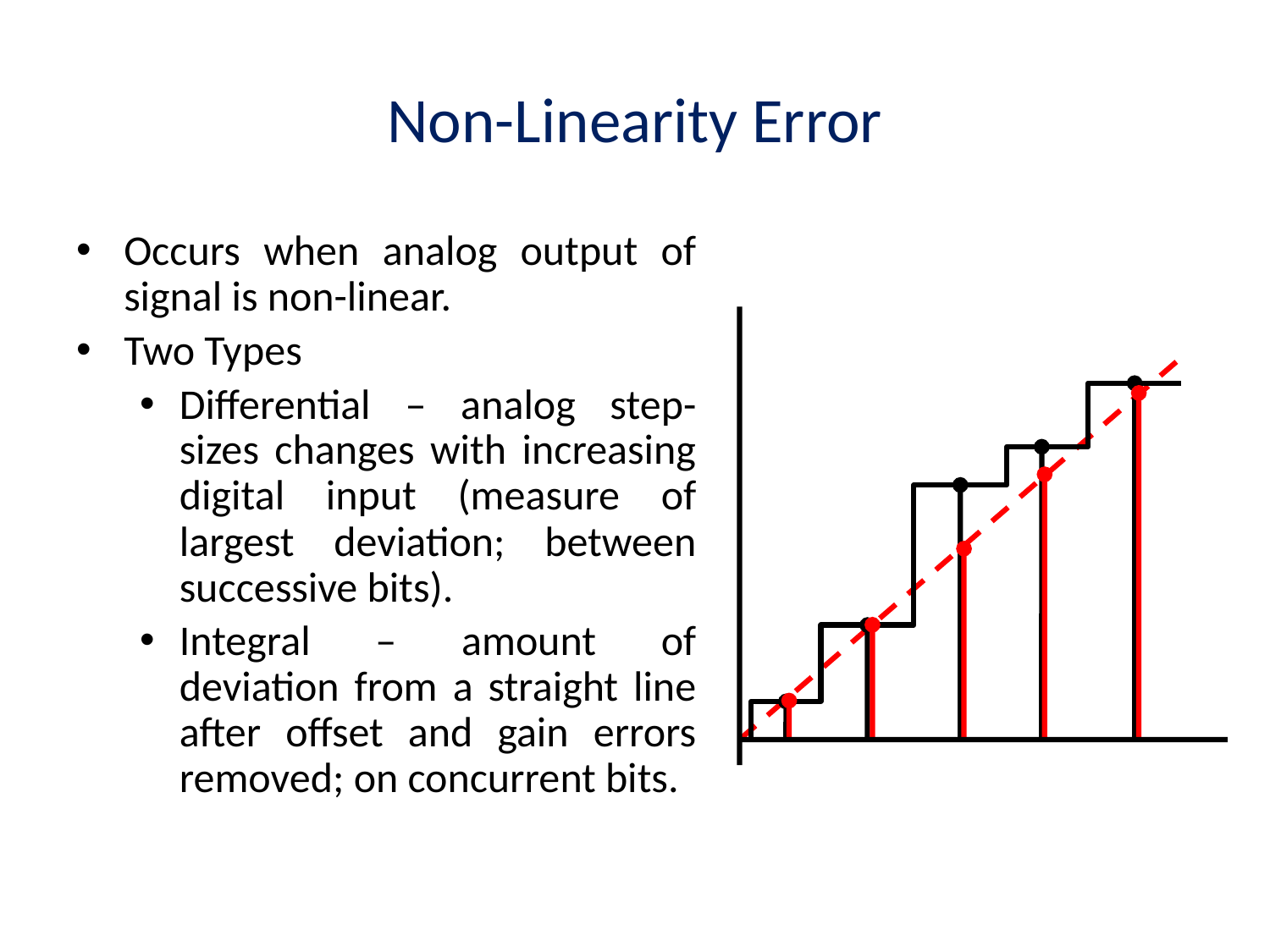

# Non-Linearity Error
Occurs when analog output of signal is non-linear.
Two Types
Differential – analog step-sizes changes with increasing digital input (measure of largest deviation; between successive bits).
Integral – amount of deviation from a straight line after offset and gain errors removed; on concurrent bits.